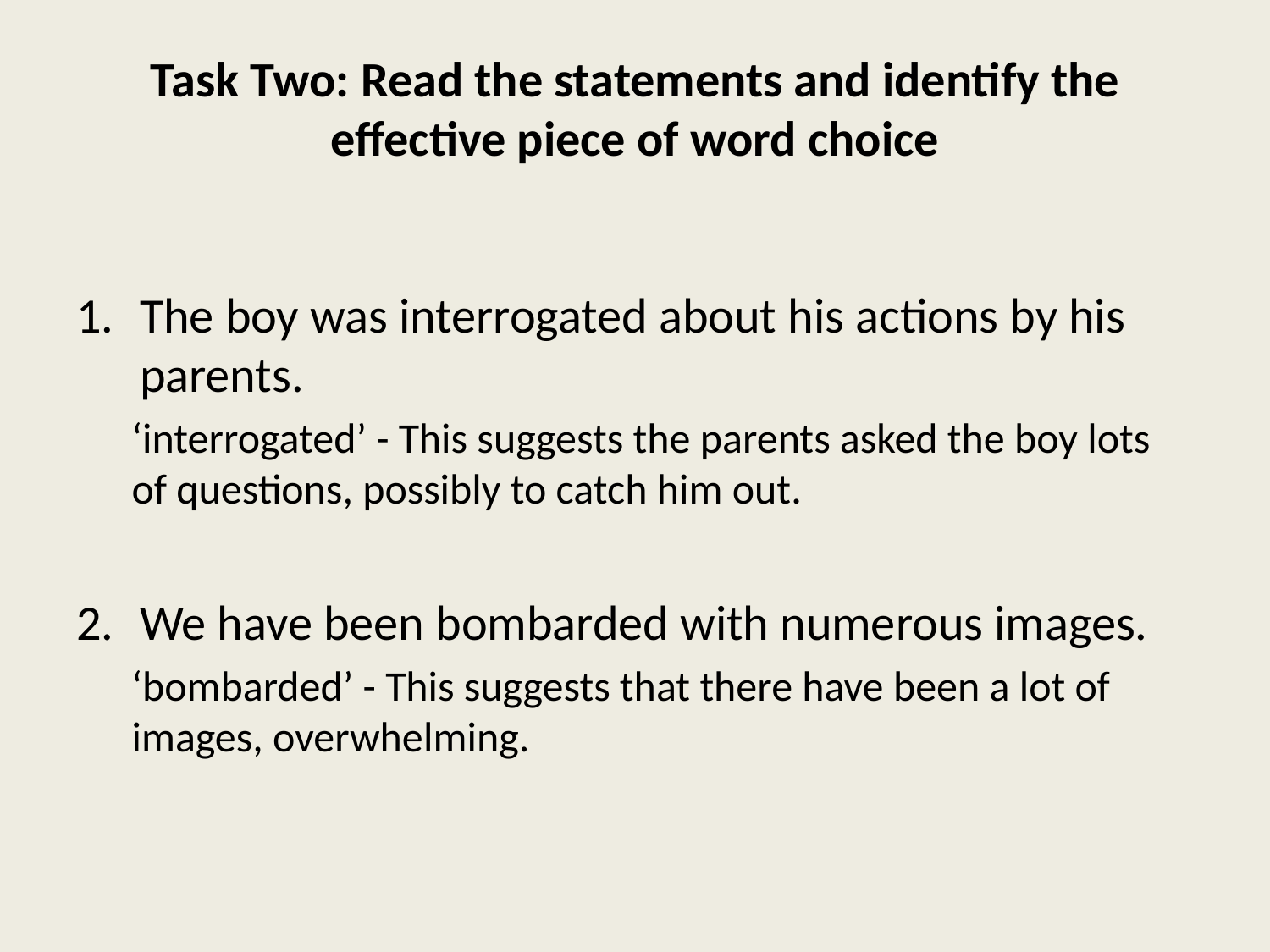

# Task Two: Read the statements and identify the effective piece of word choice

The boy was interrogated about his actions by his parents.
‘interrogated’ - This suggests the parents asked the boy lots of questions, possibly to catch him out.

We have been bombarded with numerous images.
‘bombarded’ - This suggests that there have been a lot of images, overwhelming.